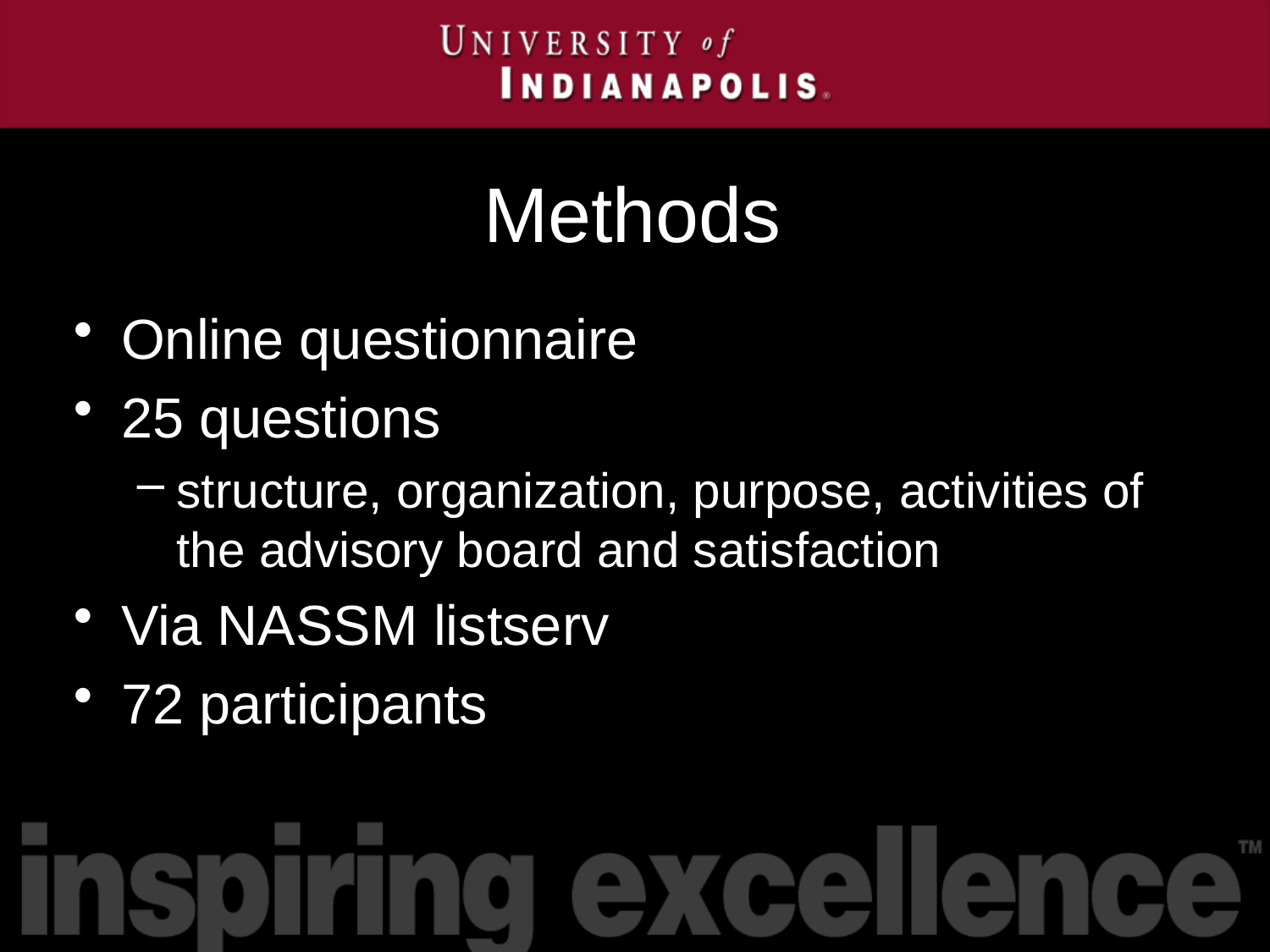

# Methods
Online questionnaire
25 questions
structure, organization, purpose, activities of the advisory board and satisfaction
Via NASSM listserv
72 participants